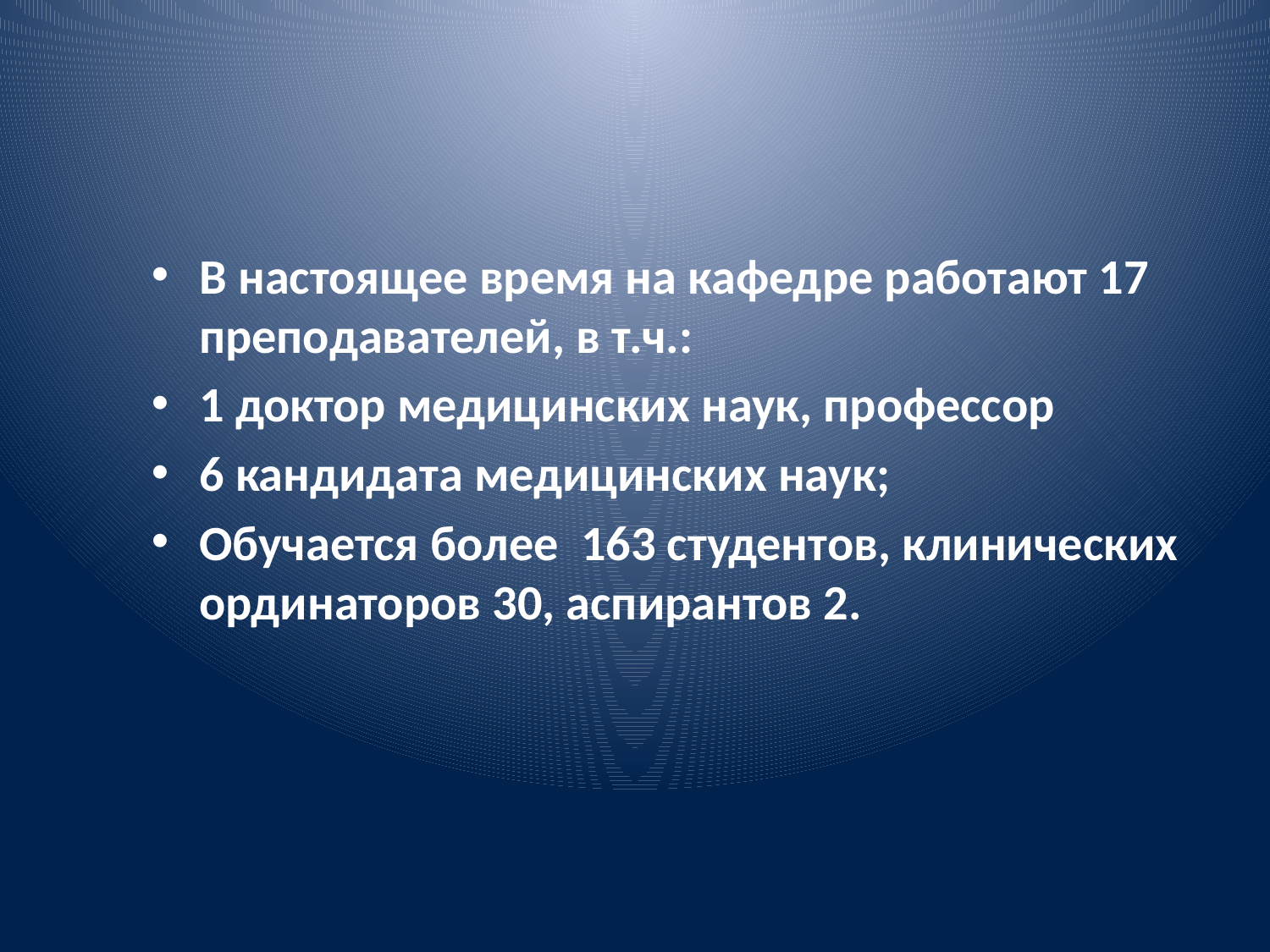

В настоящее время на кафедре работают 17 преподавателей, в т.ч.:
1 доктор медицинских наук, профессор
6 кандидата медицинских наук;
Обучается более  163 студентов, клинических ординаторов 30, аспирантов 2.